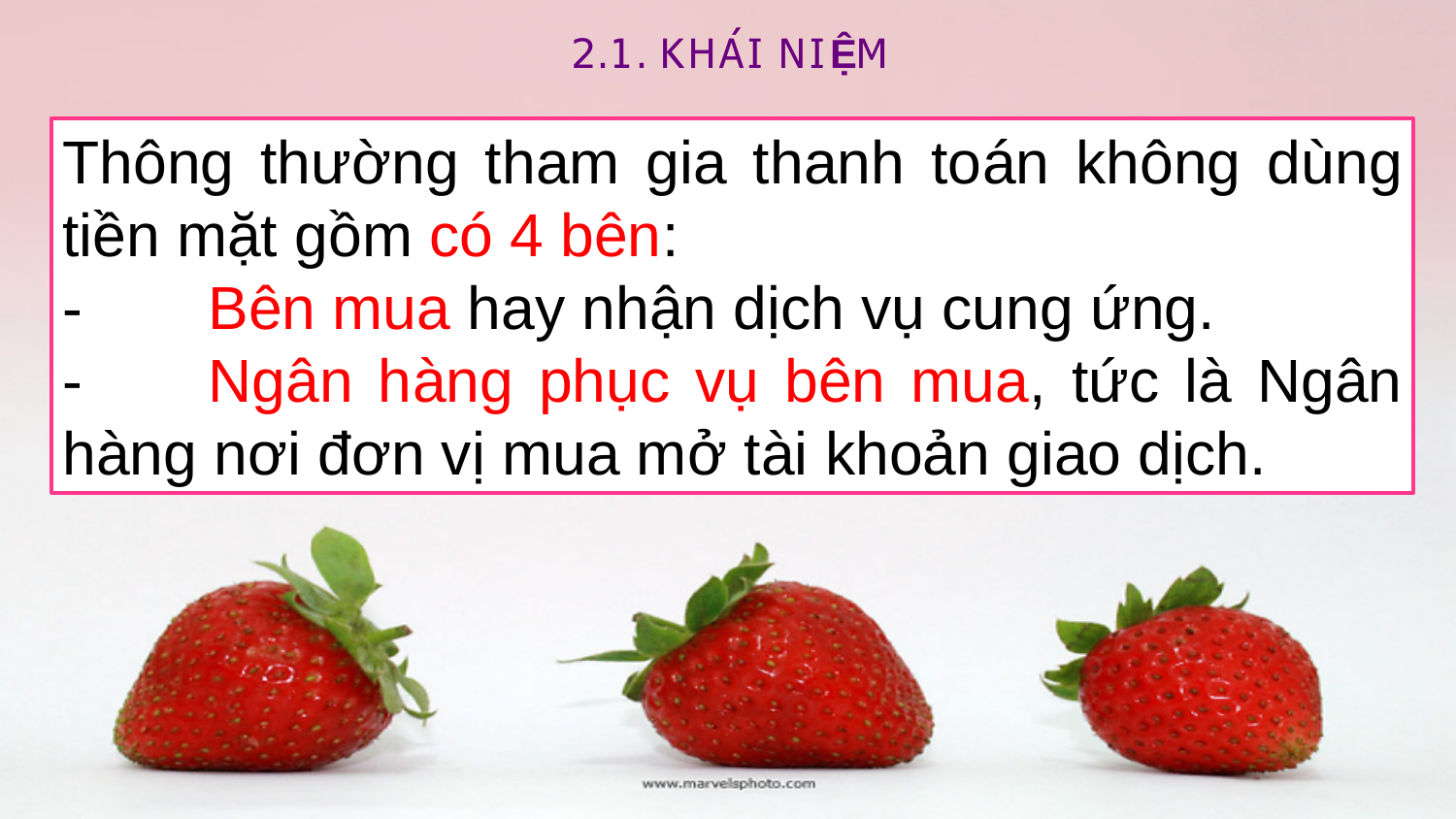

2.1. Khái niệm
Thông thường tham gia thanh toán không dùng tiền mặt gồm có 4 bên:
-	Bên mua hay nhận dịch vụ cung ứng.
-	Ngân hàng phục vụ bên mua, tức là Ngân hàng nơi đơn vị mua mở tài khoản giao dịch.